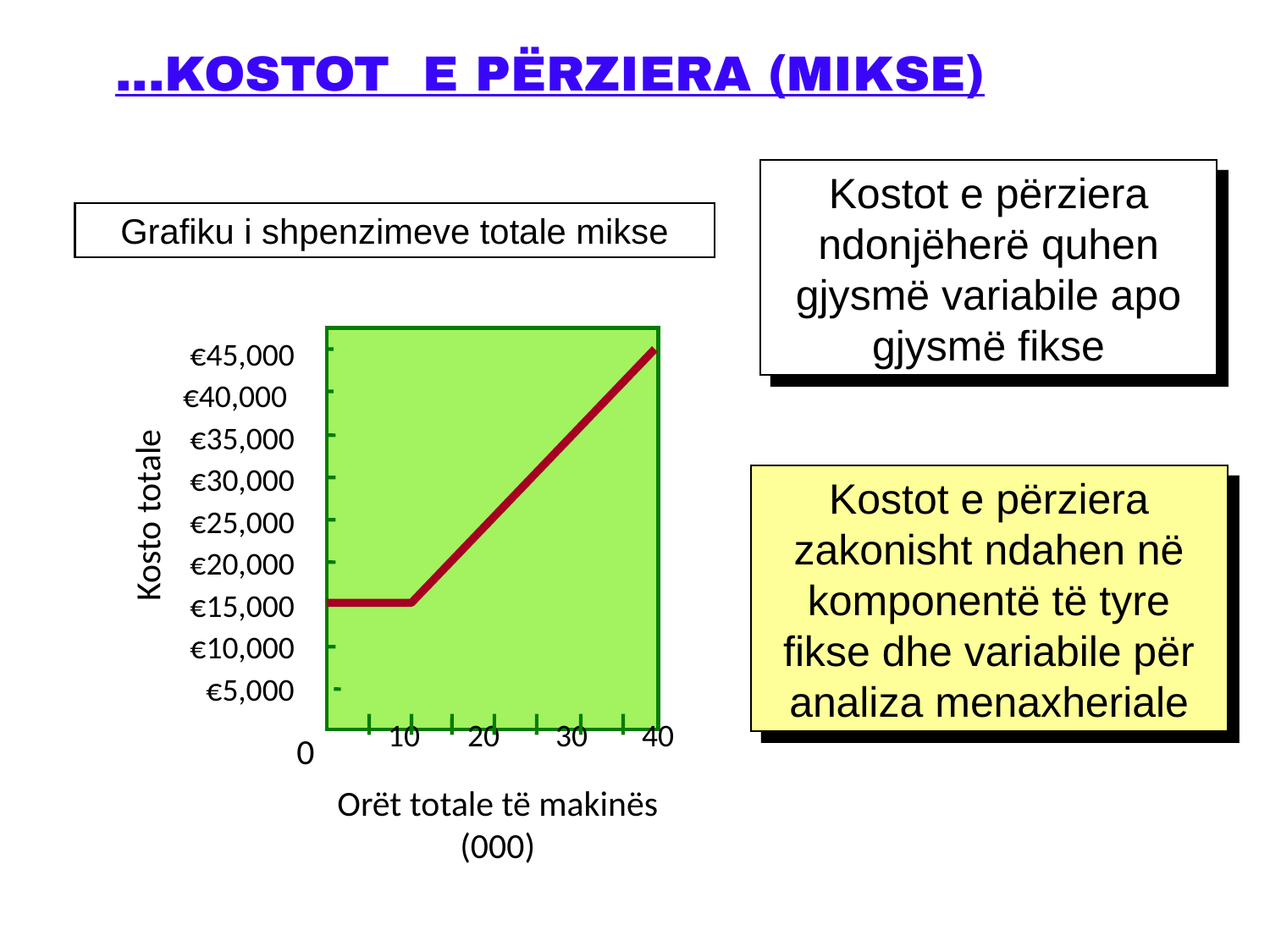

...KOSTOT  E PËRZIERA (MIKSE)
Kostot e përziera ndonjëherë quhen gjysmë variabile apo gjysmë fikse
Grafiku i shpenzimeve totale mikse
€45,000
€40,000
€35,000
€30,000
€25,000
€20,000
€15,000
€10,000
  €5,000

Kostot e përziera zakonisht ndahen në komponentë të tyre fikse dhe variabile për analiza menaxheriale

Kosto totale

	10	20	30	40

0
Orët totale të makinës (000)